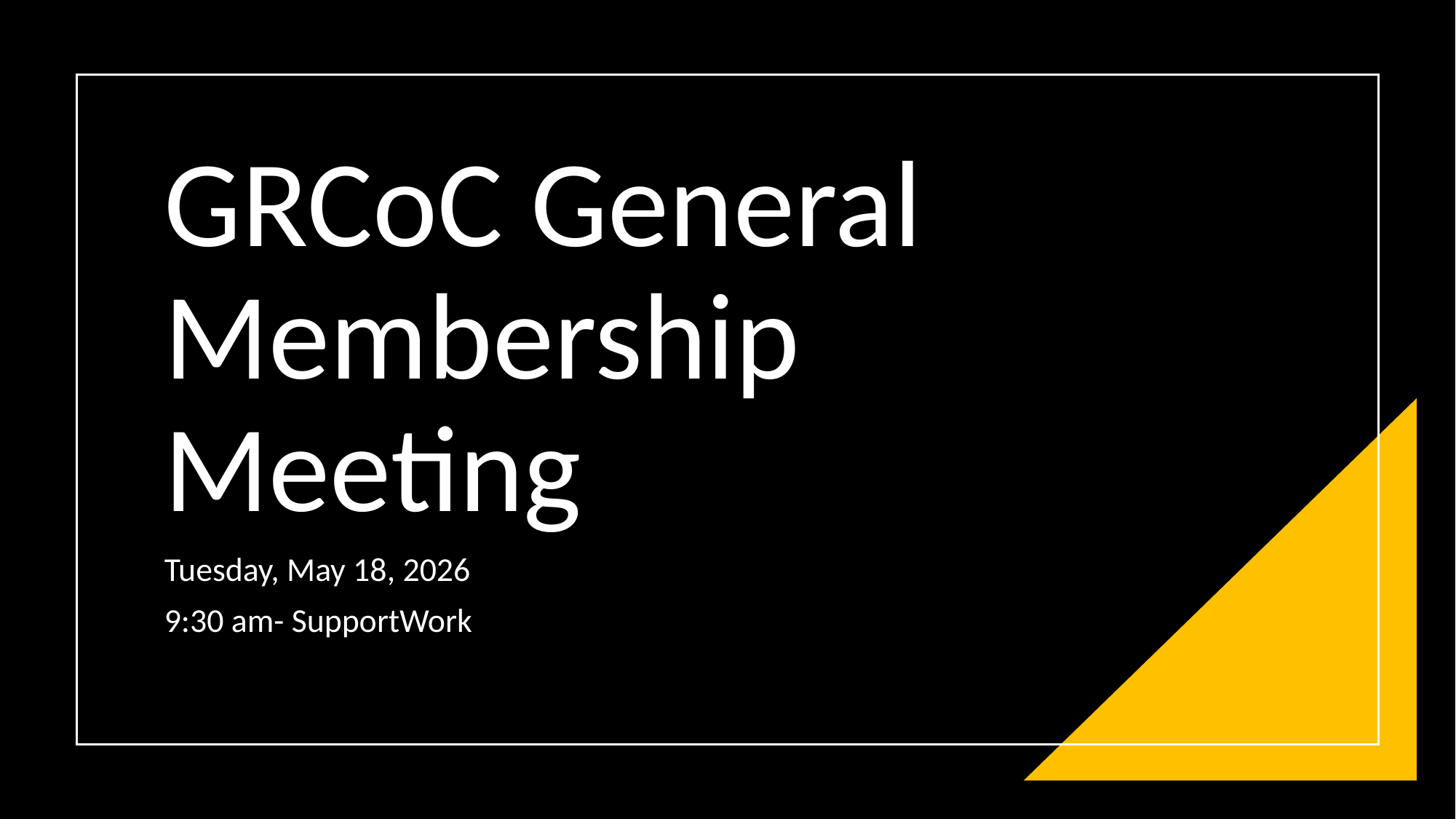

# GRCoC General Membership Meeting

Tuesday, May 18, 2026
9:30 am- SupportWork